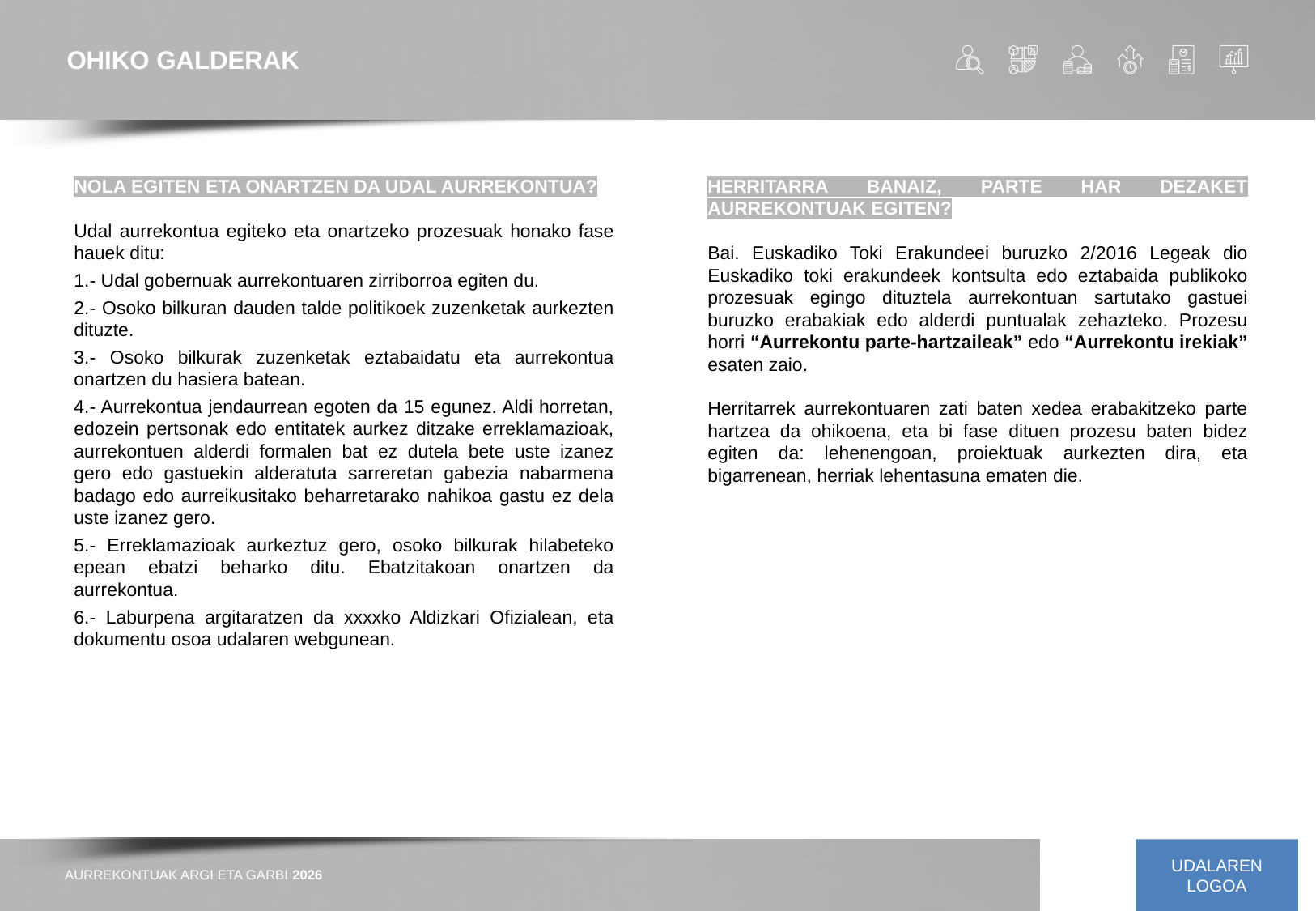

OHIKO GALDERAK
NOLA EGITEN ETA ONARTZEN DA UDAL AURREKONTUA?

Udal aurrekontua egiteko eta onartzeko prozesuak honako fase hauek ditu:
1.- Udal gobernuak aurrekontuaren zirriborroa egiten du.
2.- Osoko bilkuran dauden talde politikoek zuzenketak aurkezten dituzte.
3.- Osoko bilkurak zuzenketak eztabaidatu eta aurrekontua onartzen du hasiera batean.
4.- Aurrekontua jendaurrean egoten da 15 egunez. Aldi horretan, edozein pertsonak edo entitatek aurkez ditzake erreklamazioak, aurrekontuen alderdi formalen bat ez dutela bete uste izanez gero edo gastuekin alderatuta sarreretan gabezia nabarmena badago edo aurreikusitako beharretarako nahikoa gastu ez dela uste izanez gero.
5.- Erreklamazioak aurkeztuz gero, osoko bilkurak hilabeteko epean ebatzi beharko ditu. Ebatzitakoan onartzen da aurrekontua.
6.- Laburpena argitaratzen da xxxxko Aldizkari Ofizialean, eta dokumentu osoa udalaren webgunean.
HERRITARRA BANAIZ, PARTE HAR DEZAKET AURREKONTUAK EGITEN?

Bai. Euskadiko Toki Erakundeei buruzko 2/2016 Legeak dio Euskadiko toki erakundeek kontsulta edo eztabaida publikoko prozesuak egingo dituztela aurrekontuan sartutako gastuei buruzko erabakiak edo alderdi puntualak zehazteko. Prozesu horri “Aurrekontu parte-hartzaileak” edo “Aurrekontu irekiak” esaten zaio.

Herritarrek aurrekontuaren zati baten xedea erabakitzeko parte hartzea da ohikoena, eta bi fase dituen prozesu baten bidez egiten da: lehenengoan, proiektuak aurkezten dira, eta bigarrenean, herriak lehentasuna ematen die.